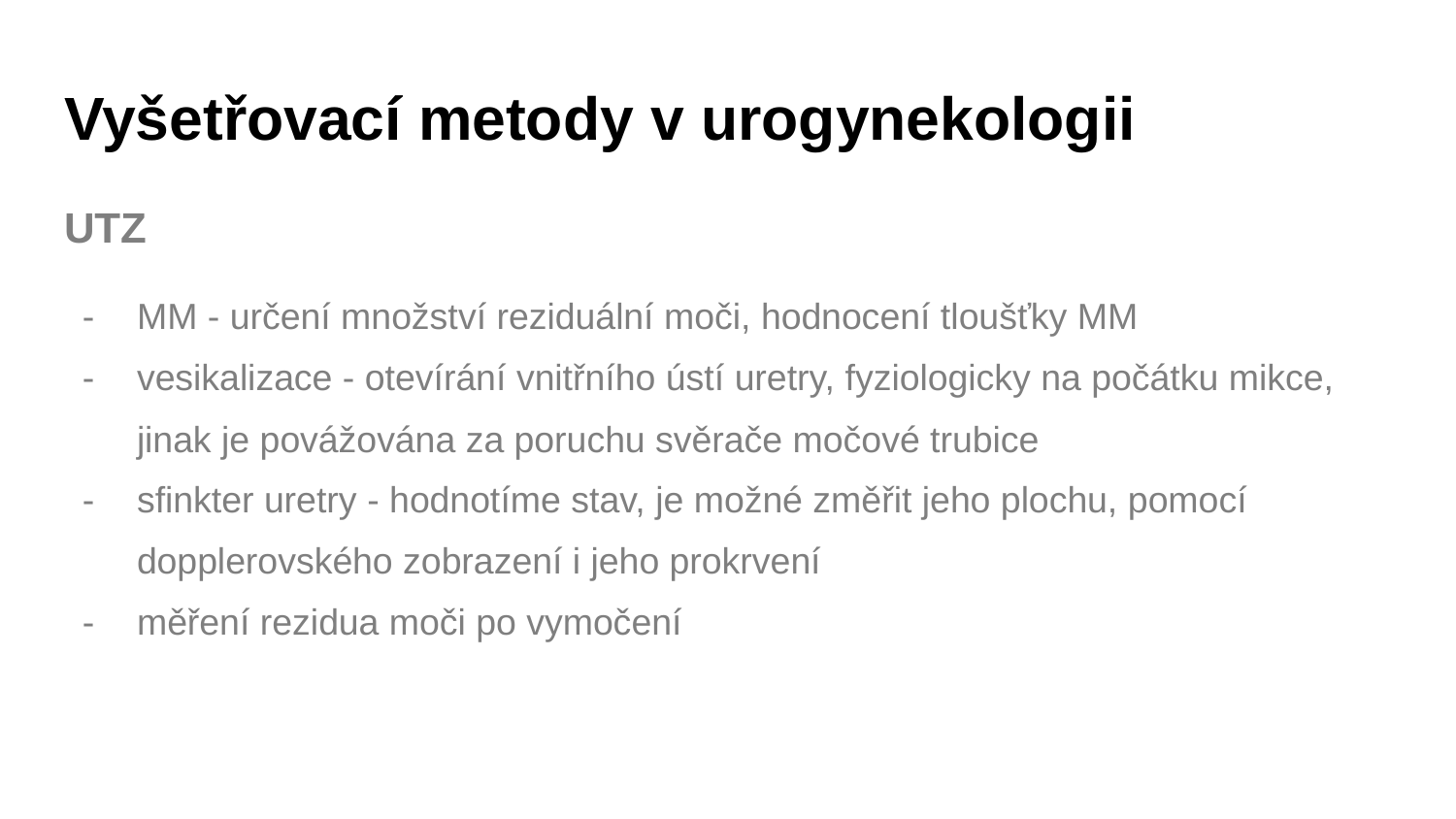

# Vyšetřovací metody v urogynekologii
UTZ
MM - určení množství reziduální moči, hodnocení tloušťky MM
vesikalizace - otevírání vnitřního ústí uretry, fyziologicky na počátku mikce, jinak je povážována za poruchu svěrače močové trubice
sfinkter uretry - hodnotíme stav, je možné změřit jeho plochu, pomocí dopplerovského zobrazení i jeho prokrvení
měření rezidua moči po vymočení